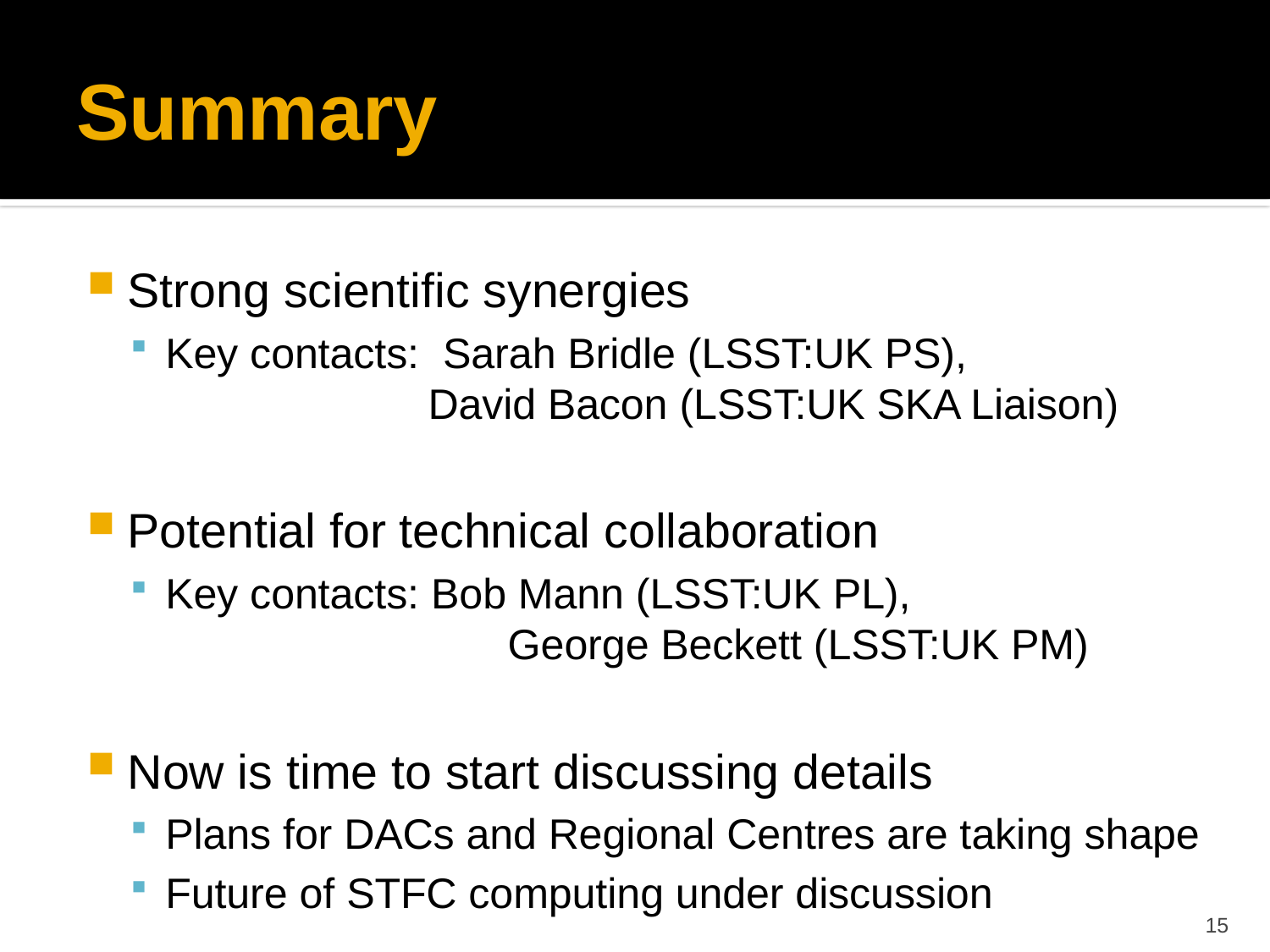

# Summary
Strong scientific synergies
Key contacts:  Sarah Bridle (LSST:UK PS),
		             David Bacon (LSST:UK SKA Liaison)

Potential for technical collaboration
Key contacts: Bob Mann (LSST:UK PL),
                             George Beckett (LSST:UK PM)

Now is time to start discussing details
Plans for DACs and Regional Centres are taking shape
Future of STFC computing under discussion
15